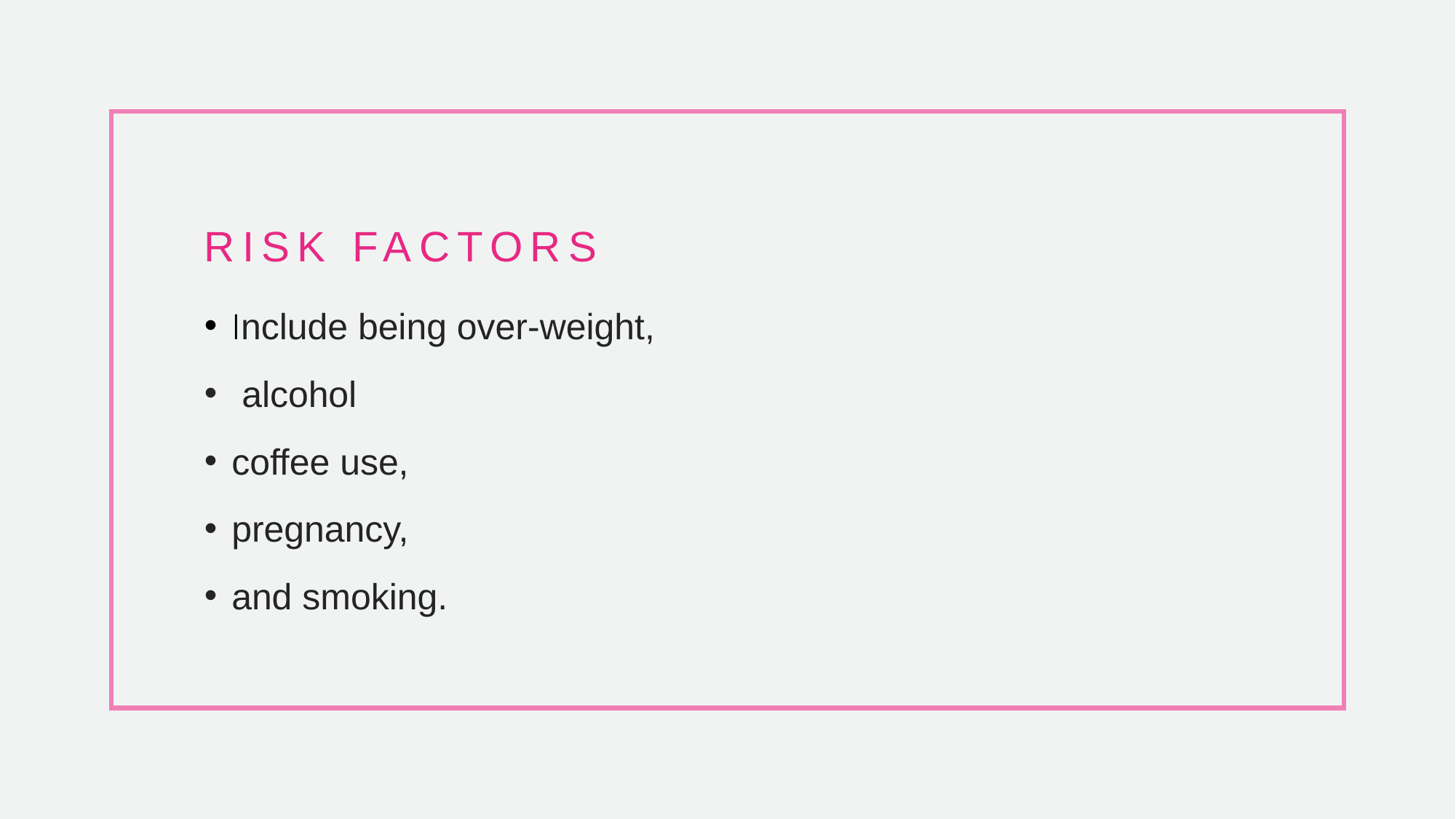

# Risk factors
Include being over-weight,
 alcohol
coffee use,
pregnancy,
and smoking.